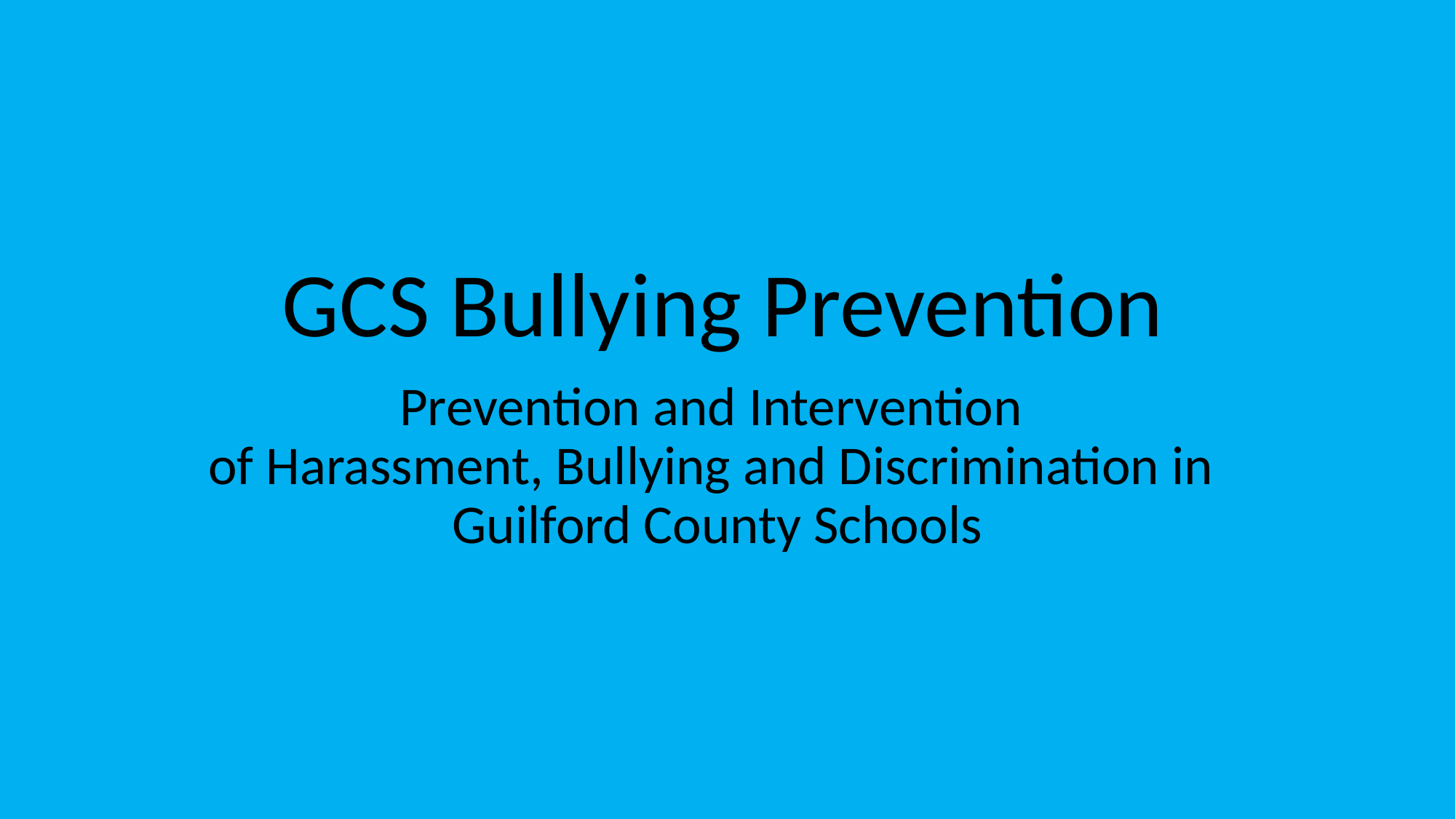

# GCS Bullying Prevention
Prevention and Intervention
of Harassment, Bullying and Discrimination in
Guilford County Schools